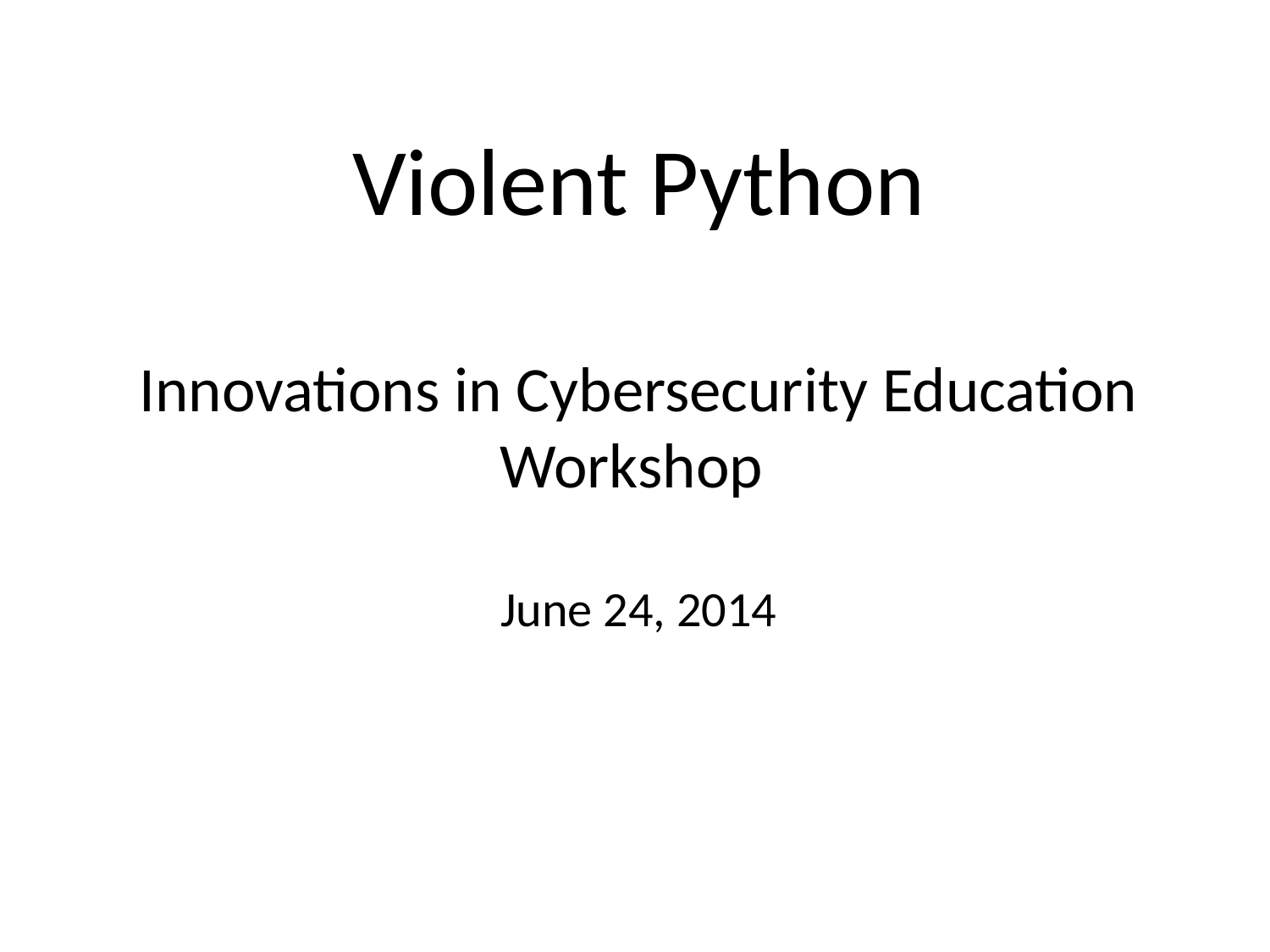

# Violent Python Innovations in Cybersecurity Education Workshop June 24, 2014